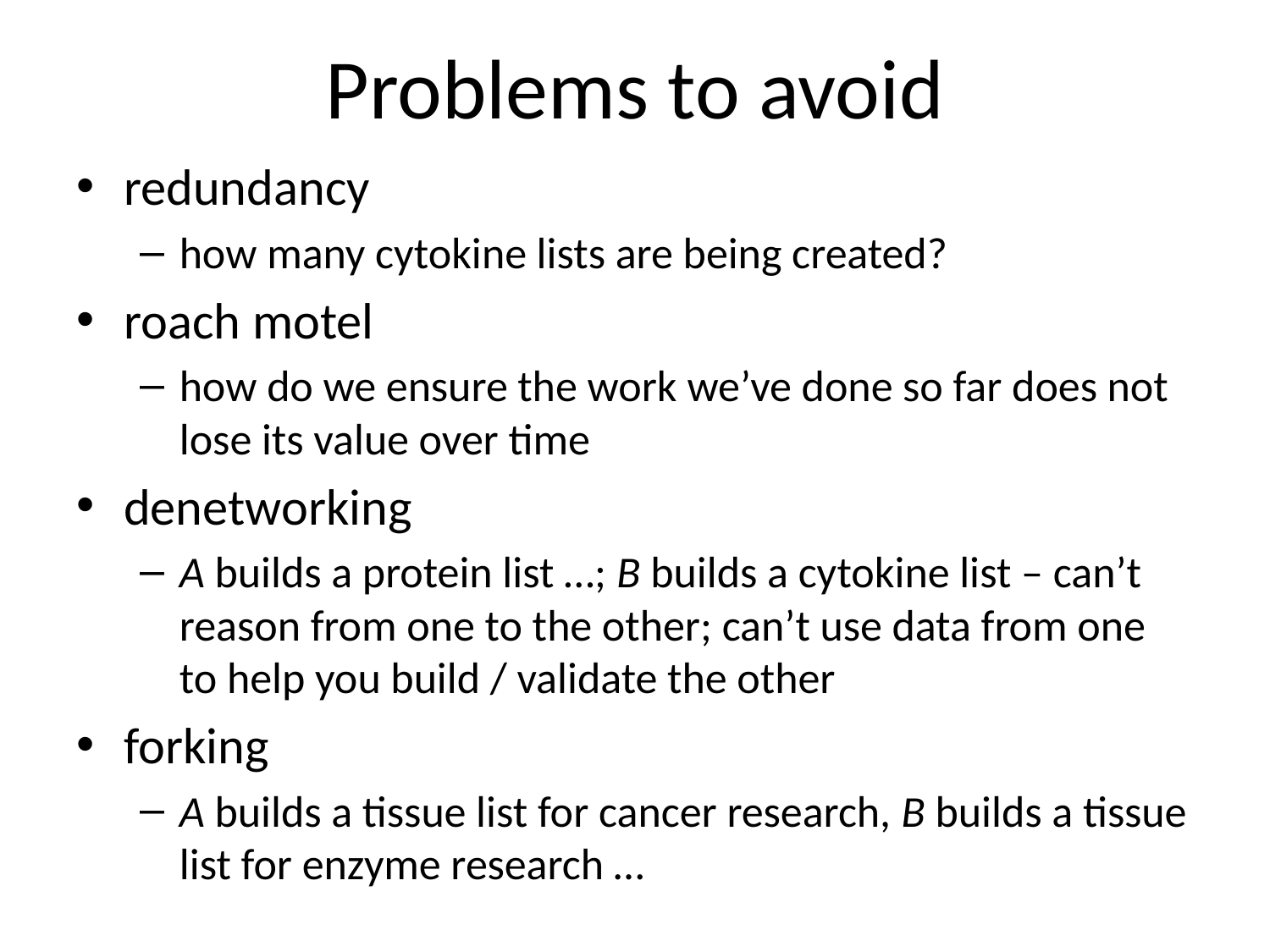

# Problems to avoid
redundancy
how many cytokine lists are being created?
roach motel
how do we ensure the work we’ve done so far does not lose its value over time
denetworking
A builds a protein list …; B builds a cytokine list – can’t reason from one to the other; can’t use data from one to help you build / validate the other
forking
A builds a tissue list for cancer research, B builds a tissue list for enzyme research …